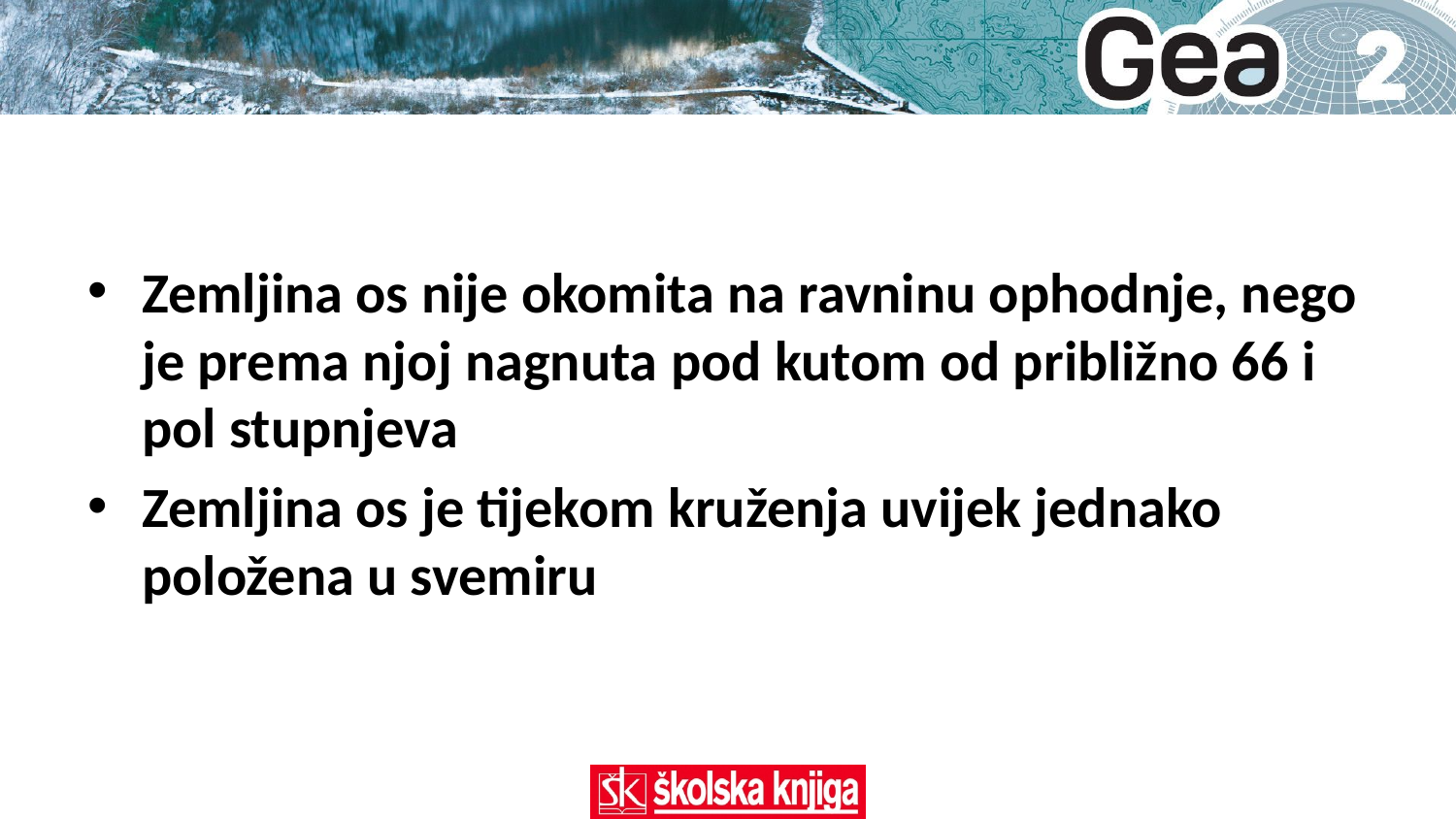

Zemljina os nije okomita na ravninu ophodnje, nego je prema njoj nagnuta pod kutom od približno 66 i pol stupnjeva
Zemljina os je tijekom kruženja uvijek jednako položena u svemiru